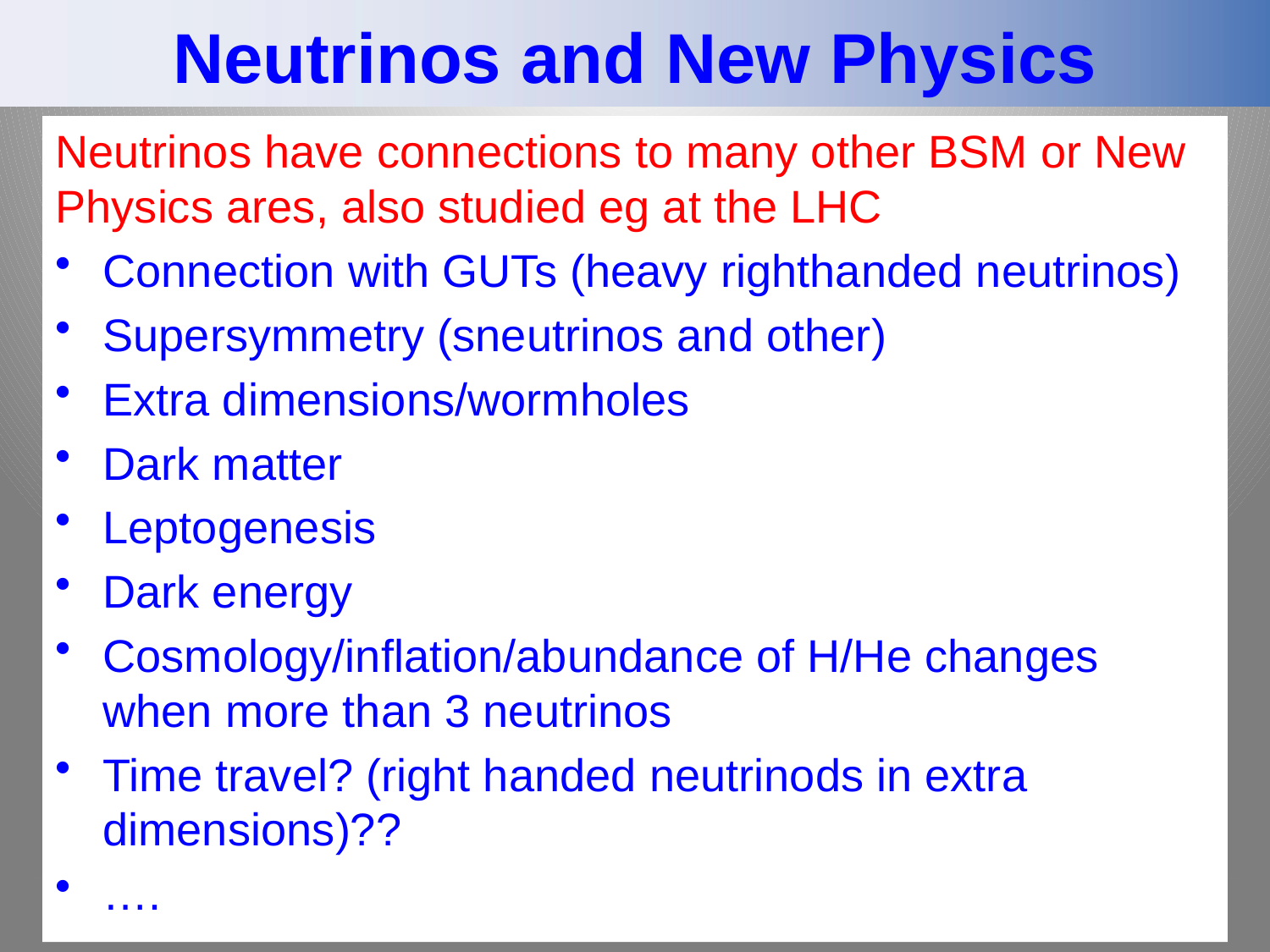

# Neutrinos and New Physics
Neutrinos have connections to many other BSM or New Physics ares, also studied eg at the LHC
Connection with GUTs (heavy righthanded neutrinos)
Supersymmetry (sneutrinos and other)
Extra dimensions/wormholes
Dark matter
Leptogenesis
Dark energy
Cosmology/inflation/abundance of H/He changes when more than 3 neutrinos
Time travel? (right handed neutrinods in extra dimensions)??
….